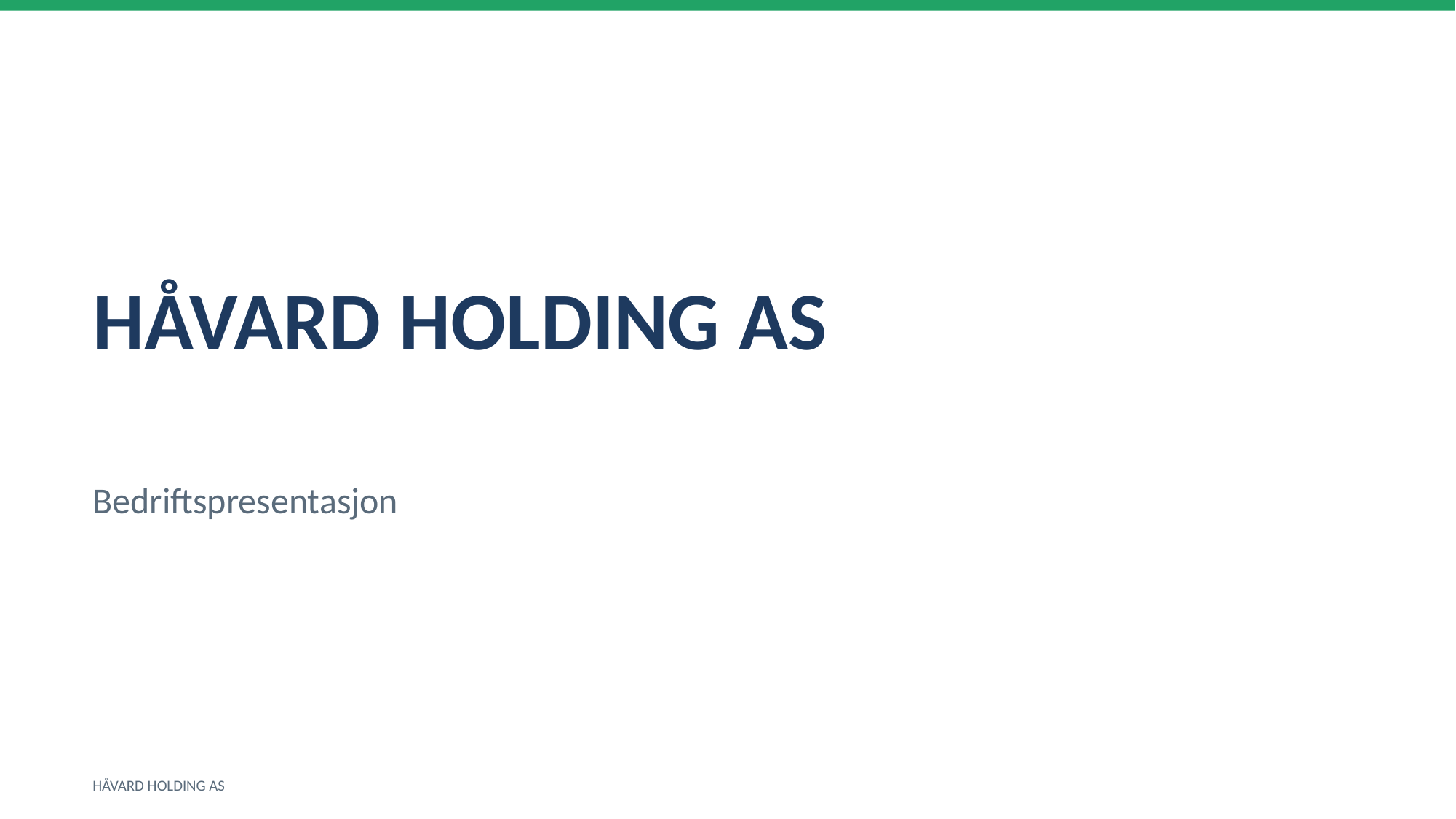

HÅVARD HOLDING AS
Bedriftspresentasjon
HÅVARD HOLDING AS